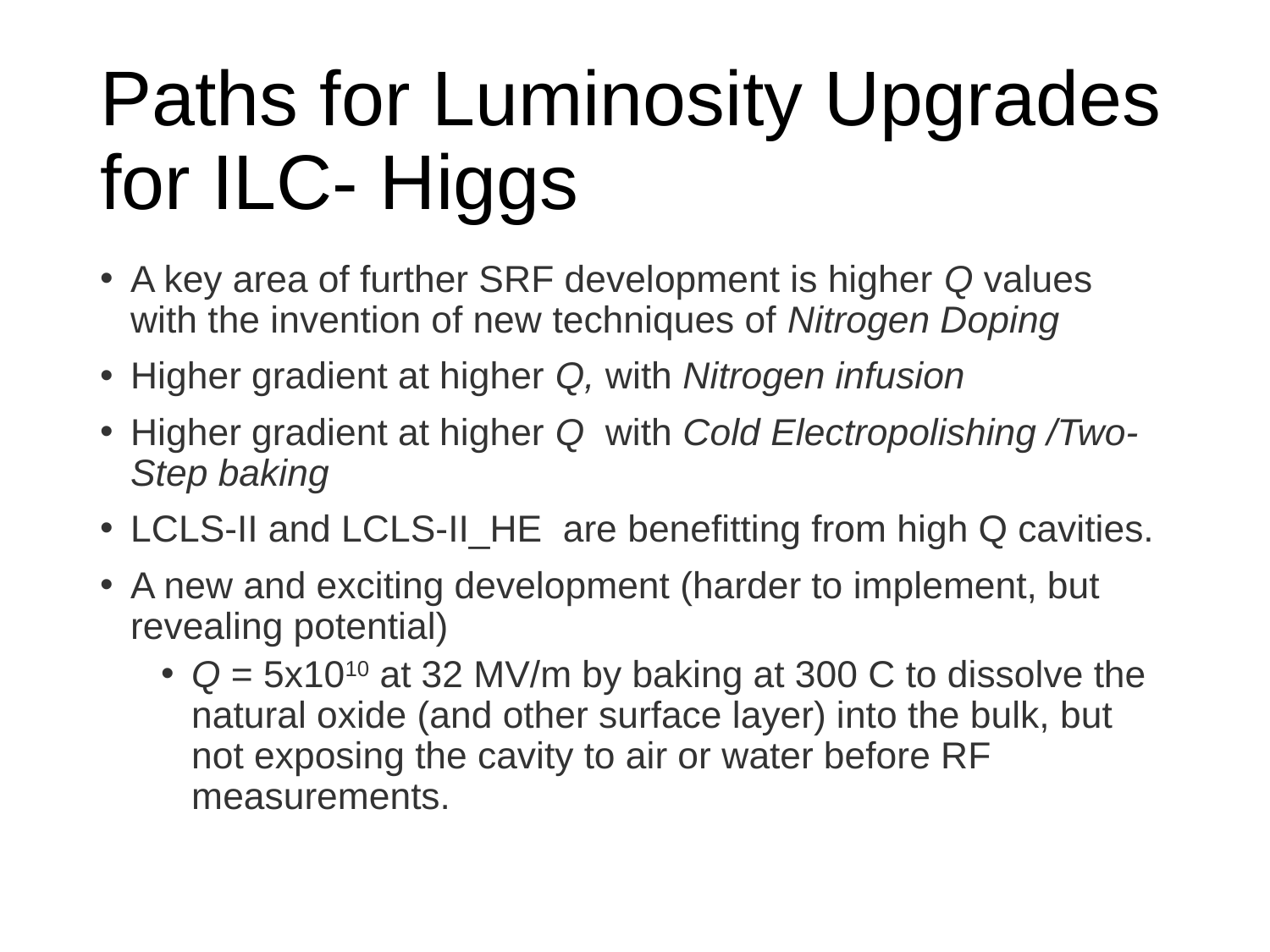

# Paths for Luminosity Upgrades for ILC- Higgs
A key area of further SRF development is higher Q values with the invention of new techniques of Nitrogen Doping
Higher gradient at higher Q, with Nitrogen infusion
Higher gradient at higher Q  with Cold Electropolishing /Two-Step baking
LCLS-II and LCLS-II_HE  are benefitting from high Q cavities.
A new and exciting development (harder to implement, but revealing potential)
Q = 5x1010 at 32 MV/m by baking at 300 C to dissolve the natural oxide (and other surface layer) into the bulk, but not exposing the cavity to air or water before RF measurements.